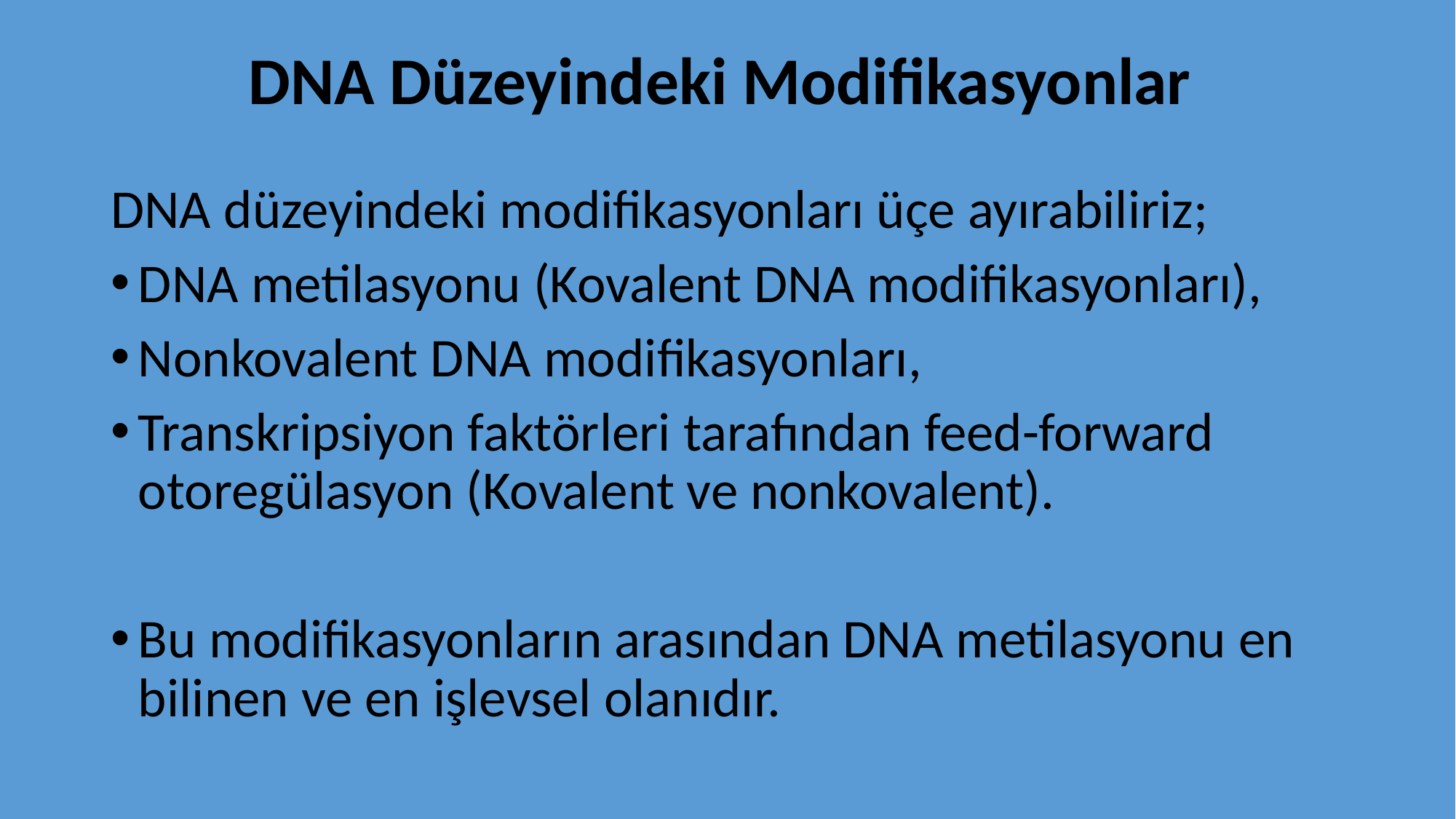

# DNA Düzeyindeki Modifikasyonlar
DNA düzeyindeki modifikasyonları üçe ayırabiliriz;
DNA metilasyonu (Kovalent DNA modifikasyonları),
Nonkovalent DNA modifikasyonları,
Transkripsiyon faktörleri tarafından feed-forward otoregülasyon (Kovalent ve nonkovalent).

Bu modifikasyonların arasından DNA metilasyonu en bilinen ve en işlevsel olanıdır.